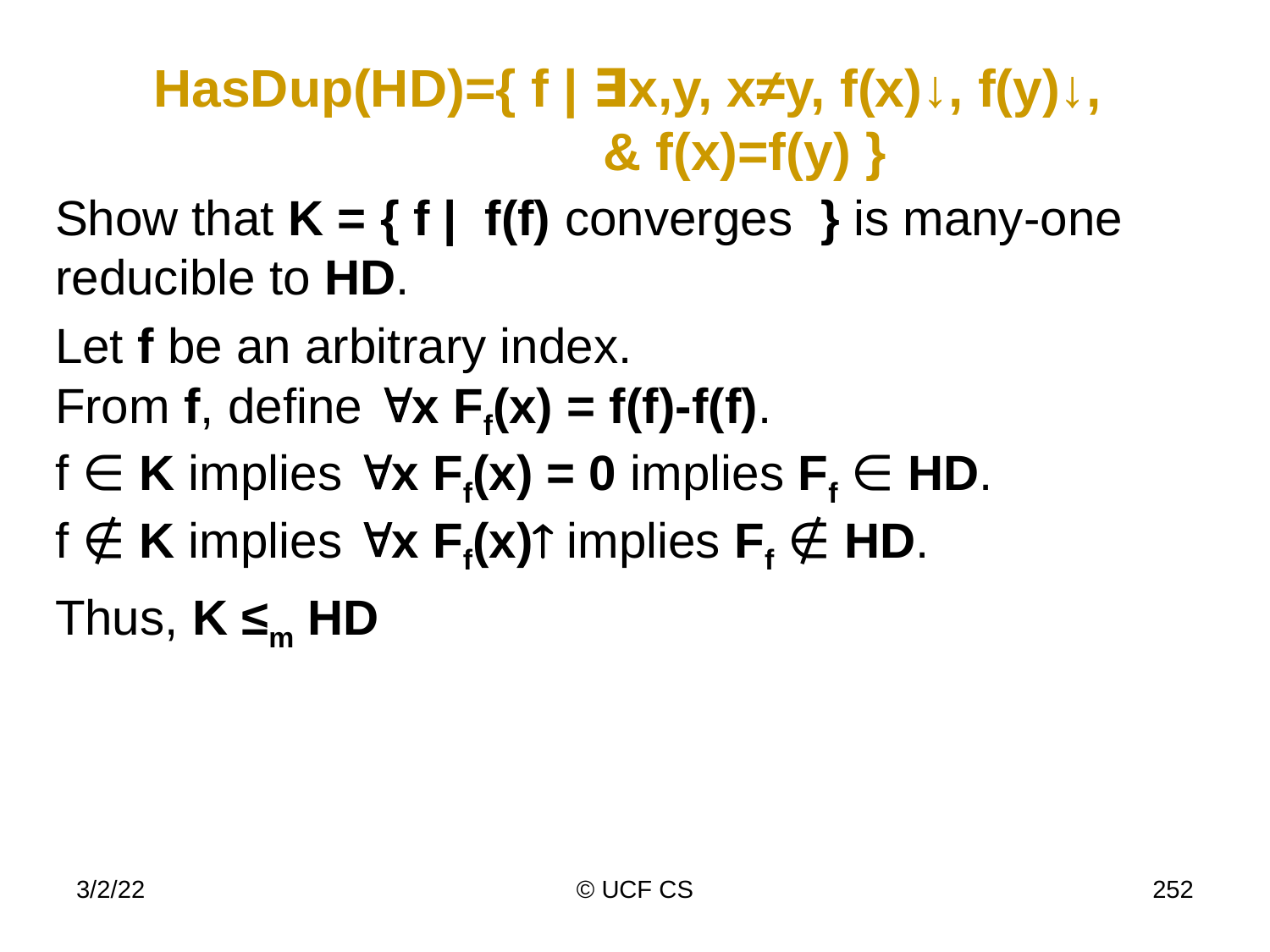

# HasDup(HD)={ f | ∃x,y, x≠y, f(x)↓, f(y)↓, & f(x)=f(y) }
Show that K = { f |  f(f) converges  } is many-one reducible to HD.
Let f be an arbitrary index.
From f, define ∀x Ff(x) = f(f)-f(f).
f ∈ K implies ∀x Ff(x) = 0 implies Ff ∈ HD.
f ∉ K implies ∀x Ff(x)↑ implies Ff ∉ HD.
Thus, K ≤m HD
3/2/22
© UCF CS
252